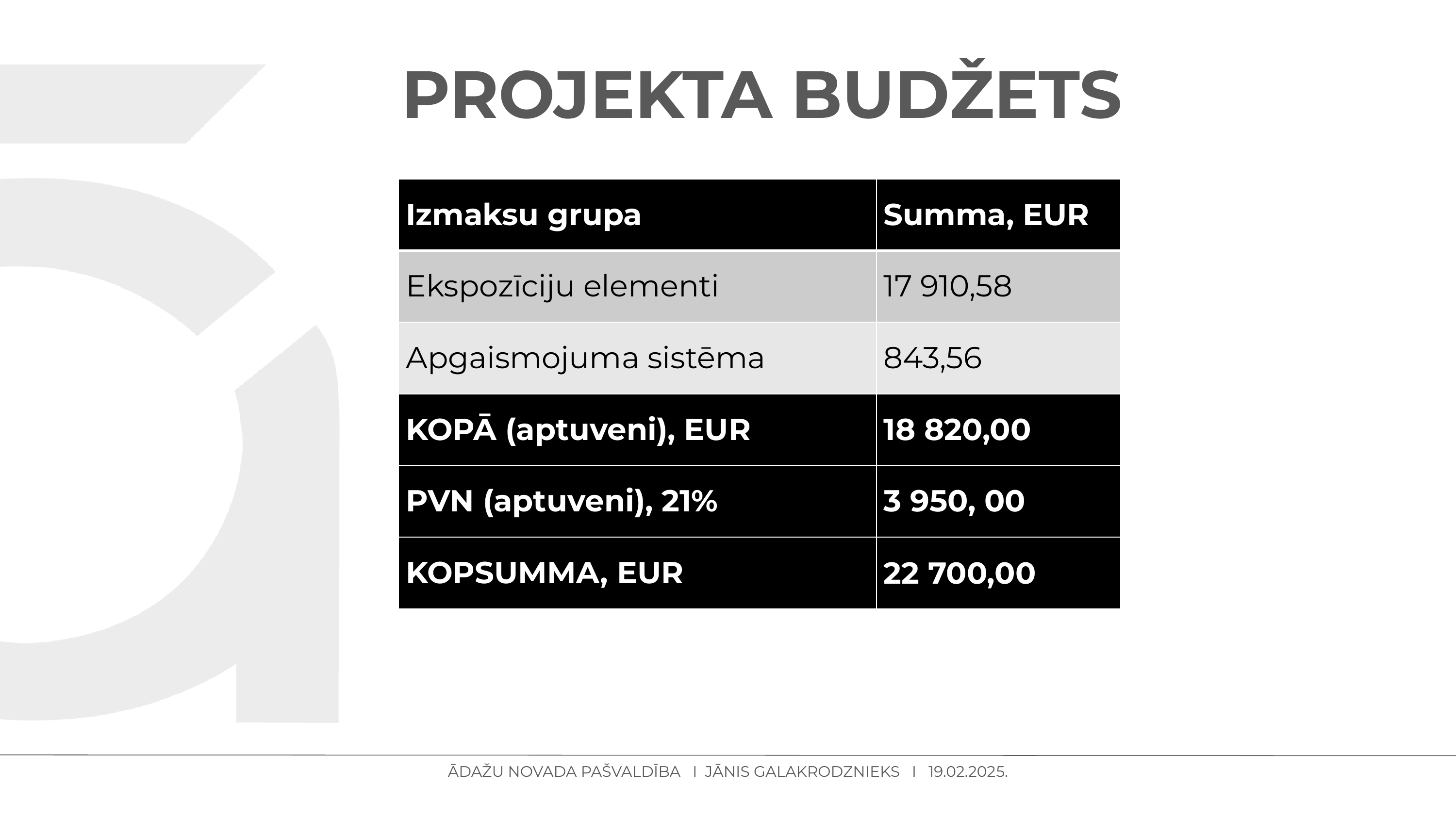

# PROJEKTA BUDŽETS
| Izmaksu grupa | Summa, EUR |
| --- | --- |
| Ekspozīciju elementi | 17 910,58 |
| Apgaismojuma sistēma | 843,56 |
| KOPĀ (aptuveni), EUR | 18 820,00 |
| PVN (aptuveni), 21% | 3 950, 00 |
| KOPSUMMA, EUR | 22 700,00 |

ĀDAŽU NOVADA PAŠVALDĪBA   I  JĀNIS GALAKRODZNIEKS   I   19.02.2025.